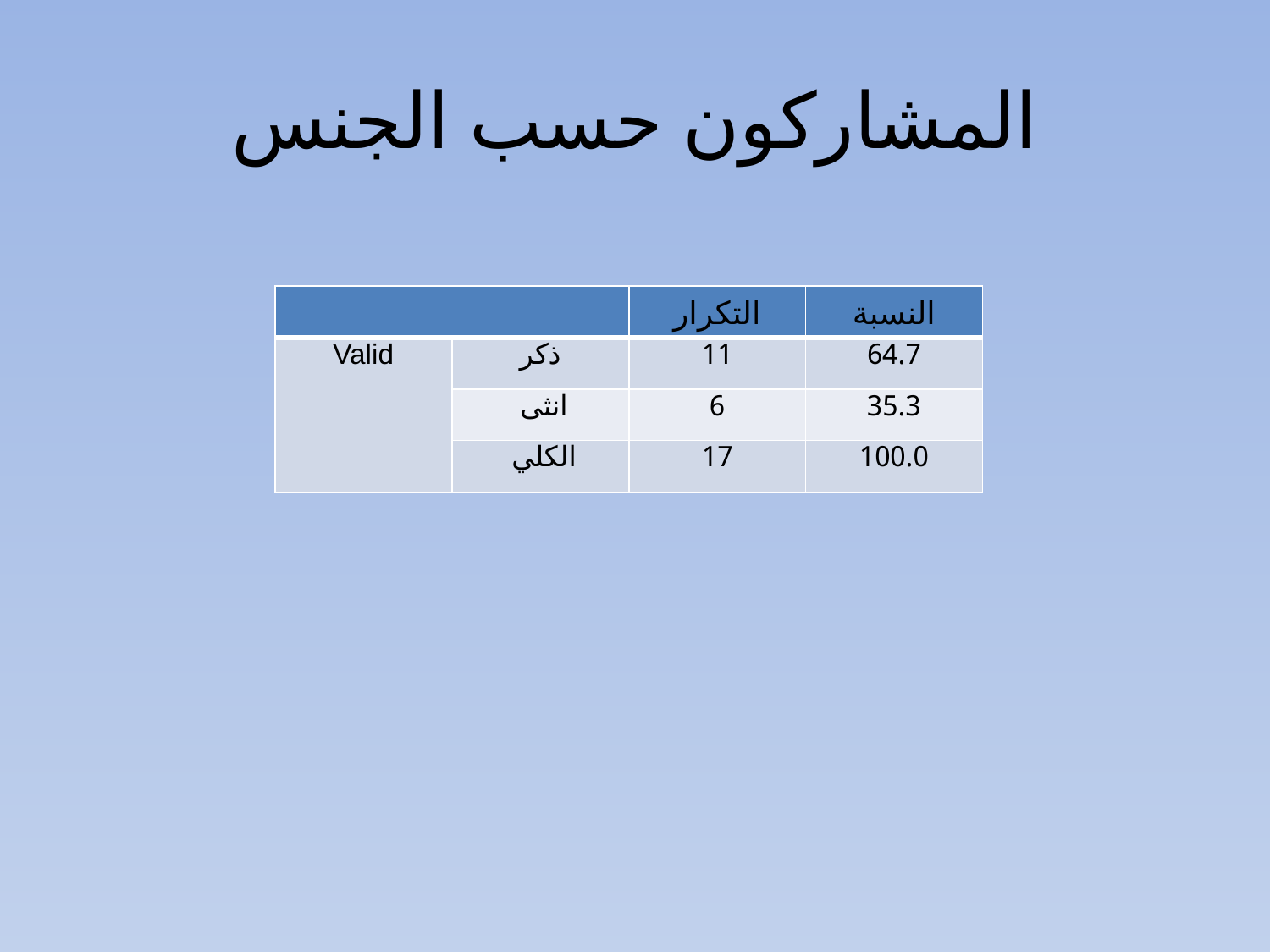

# المشاركون حسب الجنس
|  |  | التكرار | النسبة |
| --- | --- | --- | --- |
| Valid | ذكر | 11 | 64.7 |
|  | انثى | 6 | 35.3 |
|  | الكلي | 17 | 100.0 |